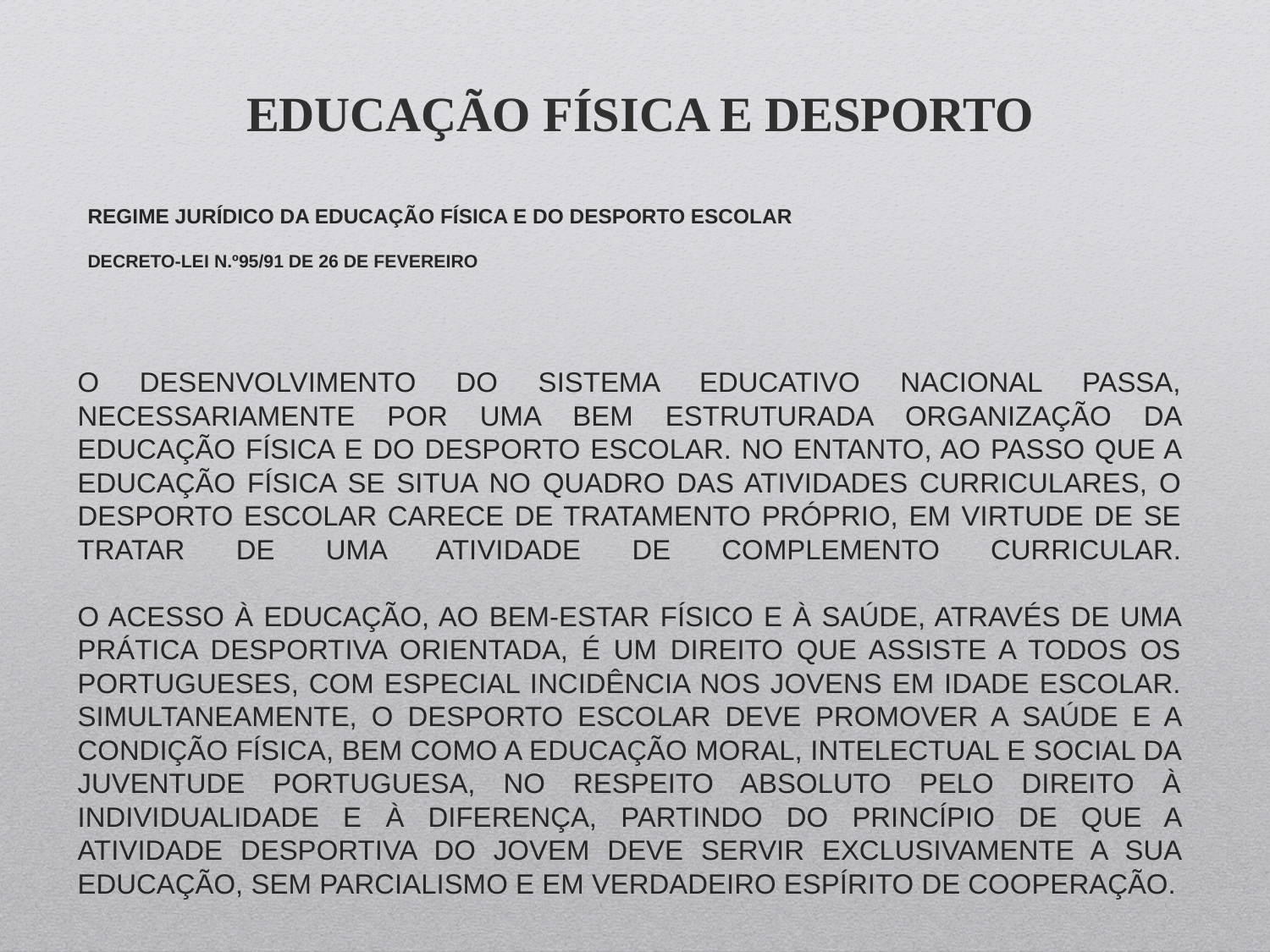

EDUCAÇÃO FÍSICA E DESPORTO
Regime Jurídico da Educação Física e do Desporto Escolar

DECRETO-LEI N.º95/91 DE 26 DE FEVEREIRO
# O desenvolvimento do sistema educativo nacional passa, necessariamente por uma bem estruturada organização da Educação Física e do desporto escolar. No entanto, ao passo que a Educação Física se situa no quadro das atividades curriculares, o desporto escolar carece de tratamento próprio, em virtude de se tratar de uma atividade de complemento curricular. O acesso à educação, ao bem-estar físico e à saúde, através de uma prática desportiva orientada, é um direito que assiste a todos os portugueses, com especial incidência nos jovens em idade escolar. Simultaneamente, o desporto escolar deve promover a saúde e a condição física, bem como a educação moral, intelectual e social da juventude portuguesa, no respeito absoluto pelo direito à individualidade e à diferença, partindo do princípio de que a atividade desportiva do jovem deve servir exclusivamente a sua educação, sem parcialismo e em verdadeiro espírito de cooperação.